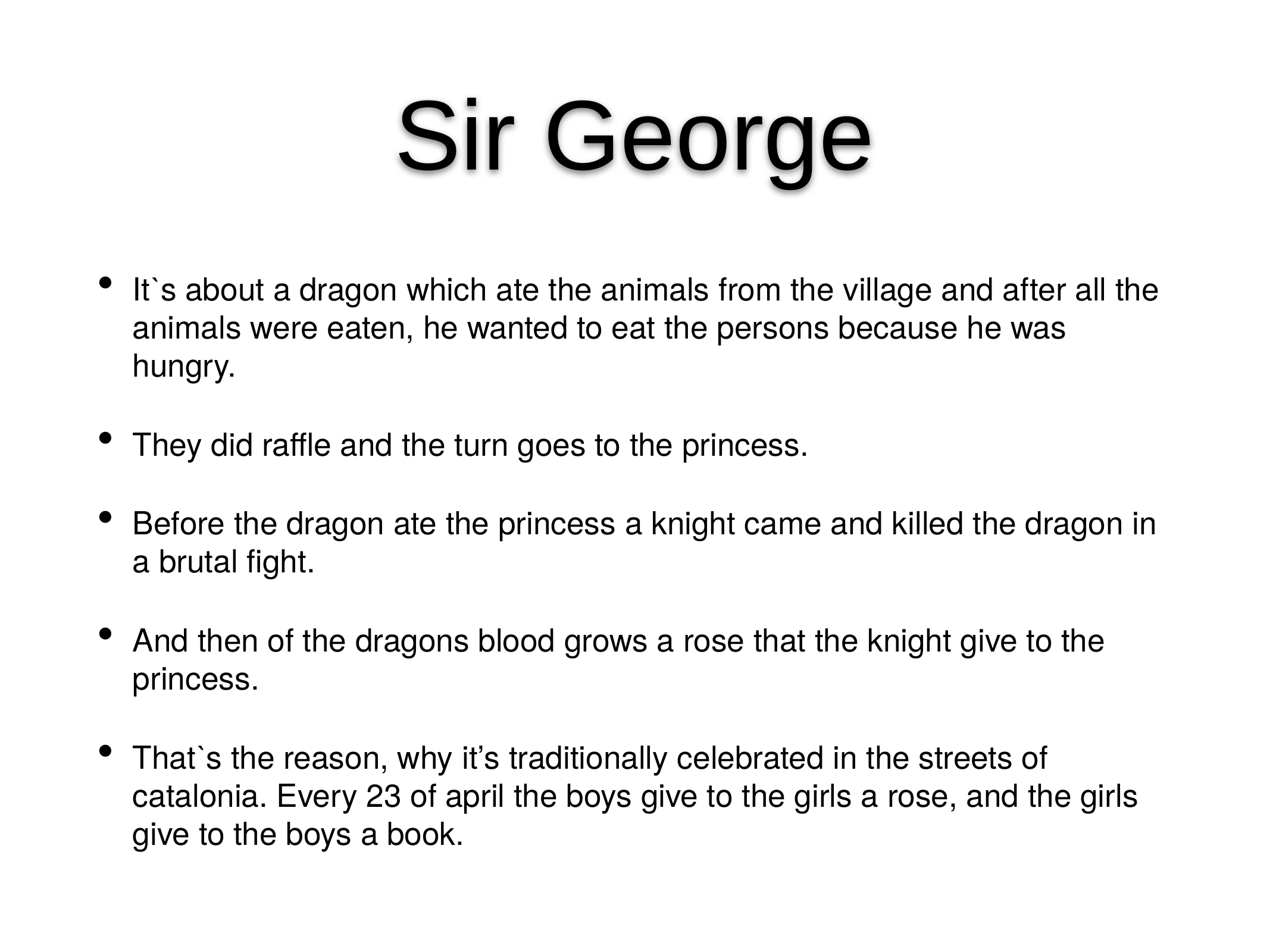

# Sir George
Itˋs about a dragon which ate the animals from the village and after all the animals were eaten, he wanted to eat the persons because he was hungry.
They did raffle and the turn goes to the princess.
Before the dragon ate the princess a knight came and killed the dragon in a brutal fight.
And then of the dragons blood grows a rose that the knight give to the princess.
Thatˋs the reason, why it’s traditionally celebrated in the streets of catalonia. Every 23 of april the boys give to the girls a rose, and the girls give to the boys a book.